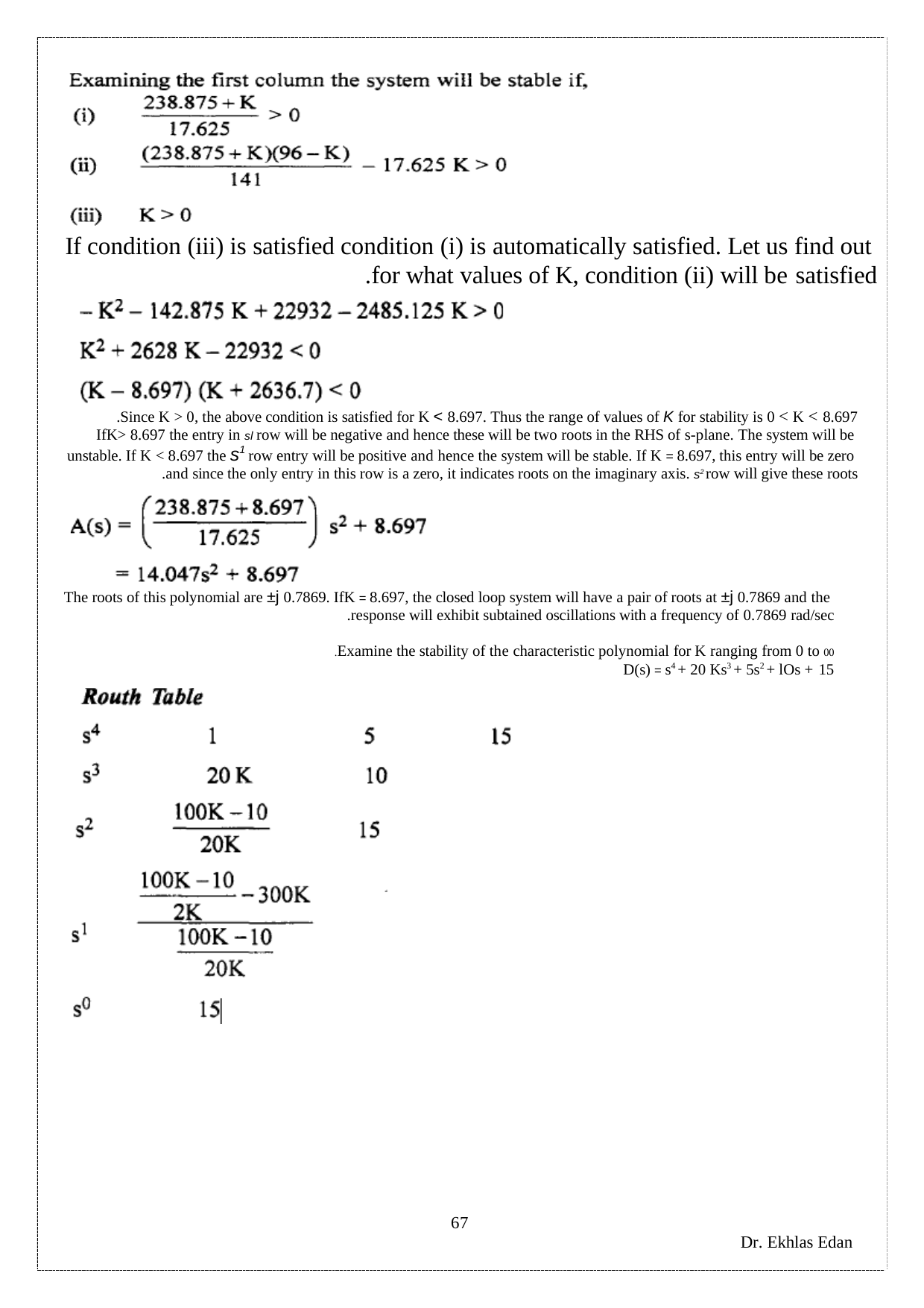

If condition (iii) is satisfied condition (i) is automatically satisfied. Let us find out  for what values of K, condition (ii) will be satisfied.

Since K > 0, the above condition is satisfied for K < 8.697. Thus the range of values of K for stability is 0 < K < 8.697.
IfK> 8.697 the entry in sl row will be negative and hence these will be two roots in the RHS of s-plane. The system will be  unstable. If K < 8.697 the s1 row entry will be positive and hence the system will be stable. If K = 8.697, this entry will be zero  and since the only entry in this row is a zero, it indicates roots on the imaginary axis. s2 row will give these roots.

The roots of this polynomial are ±j 0.7869. IfK = 8.697, the closed loop system will have a pair of roots at ±j 0.7869 and the  response will exhibit subtained oscillations with a frequency of 0.7869 rad/sec.

Examine the stability of the characteristic polynomial for K ranging from 0 to 00.
D(s) = s4 + 20 Ks3 + 5s2 + lOs + 15

67
Dr. Ekhlas Edan